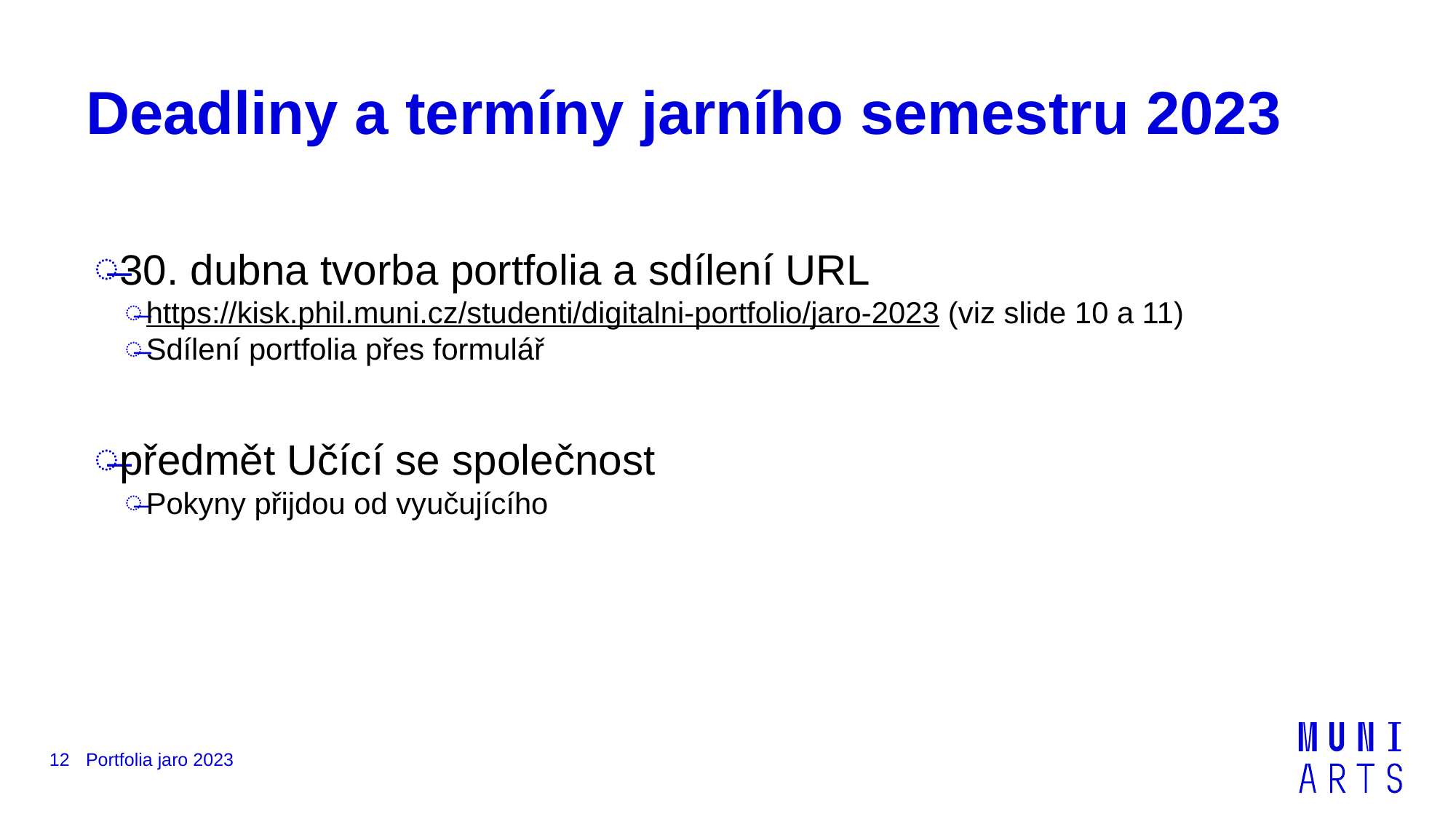

# Deadliny a termíny jarního semestru 2023
30. dubna tvorba portfolia a sdílení URL
https://kisk.phil.muni.cz/studenti/digitalni-portfolio/jaro-2023 (viz slide 10 a 11)
Sdílení portfolia přes formulář

předmět Učící se společnost
Pokyny přijdou od vyučujícího
12
Portfolia jaro 2023